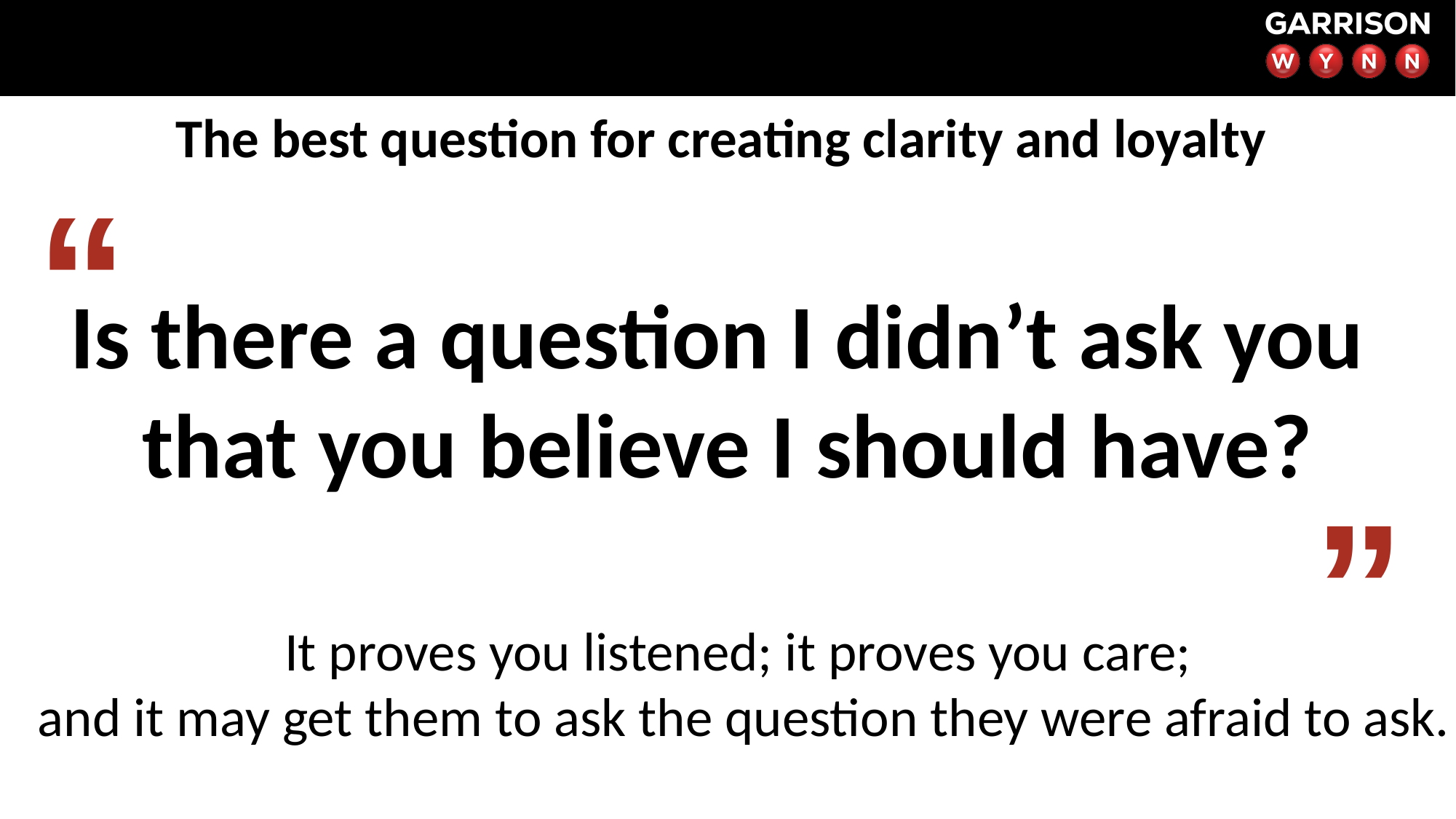

The best question for creating clarity and loyalty

“
Is there a question I didn’t ask you
that you believe I should have?
”
It proves you listened; it proves you care;
and it may get them to ask the question they were afraid to ask.